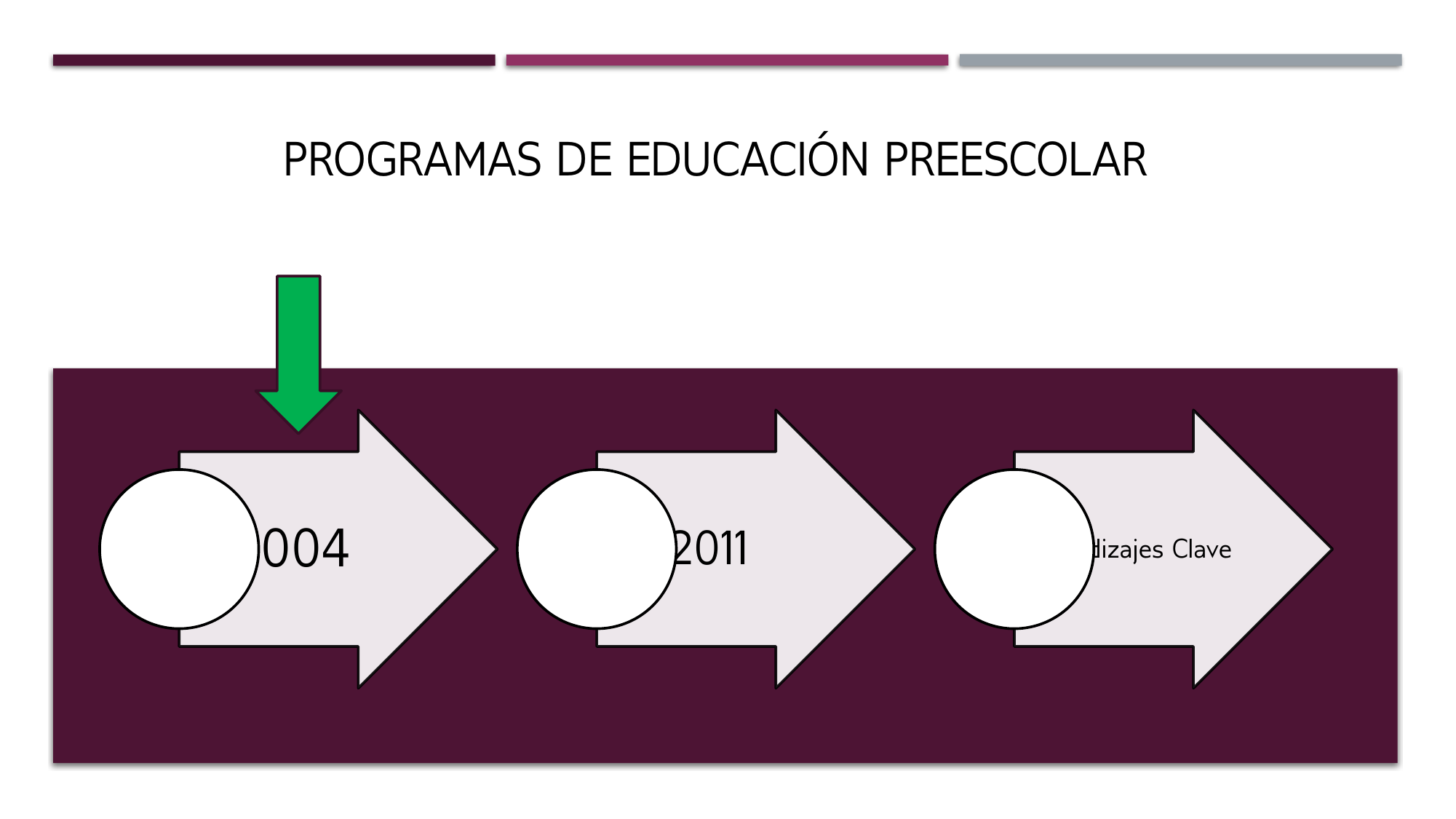

PROGRAMAS DE EDUCACIÓN PREESCOLAR
2004

2011

Aprendizajes Clave